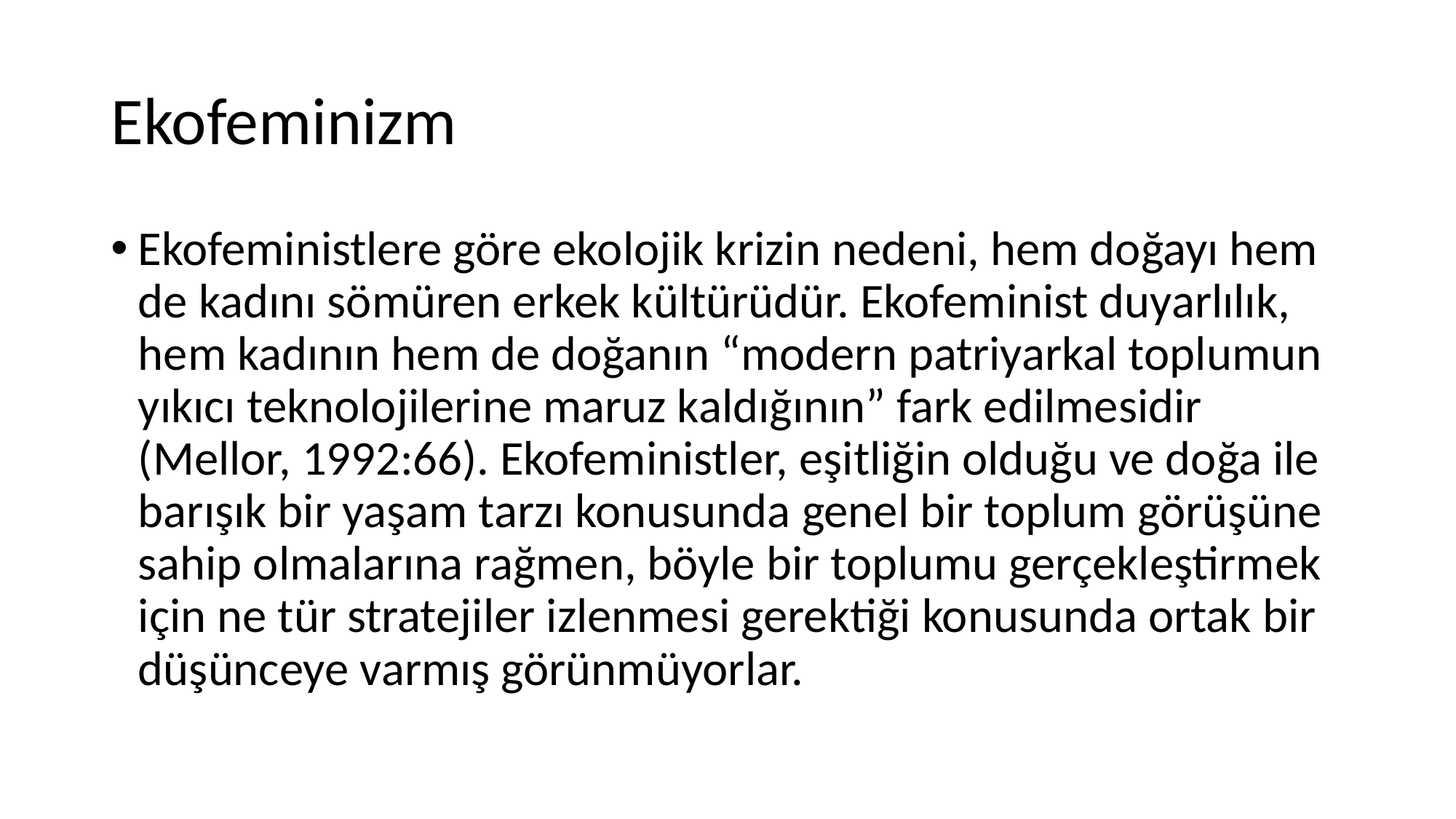

# Ekofeminizm
Ekofeministlere göre ekolojik krizin nedeni, hem doğayı hem de kadını sömüren erkek kültürüdür. Ekofeminist duyarlılık, hem kadının hem de doğanın “modern patriyarkal toplumun yıkıcı teknolojilerine maruz kaldığının” fark edilmesidir (Mellor, 1992:66). Ekofeministler, eşitliğin olduğu ve doğa ile barışık bir yaşam tarzı konusunda genel bir toplum görüşüne sahip olmalarına rağmen, böyle bir toplumu gerçekleştirmek için ne tür stratejiler izlenmesi gerektiği konusunda ortak bir düşünceye varmış görünmüyorlar.